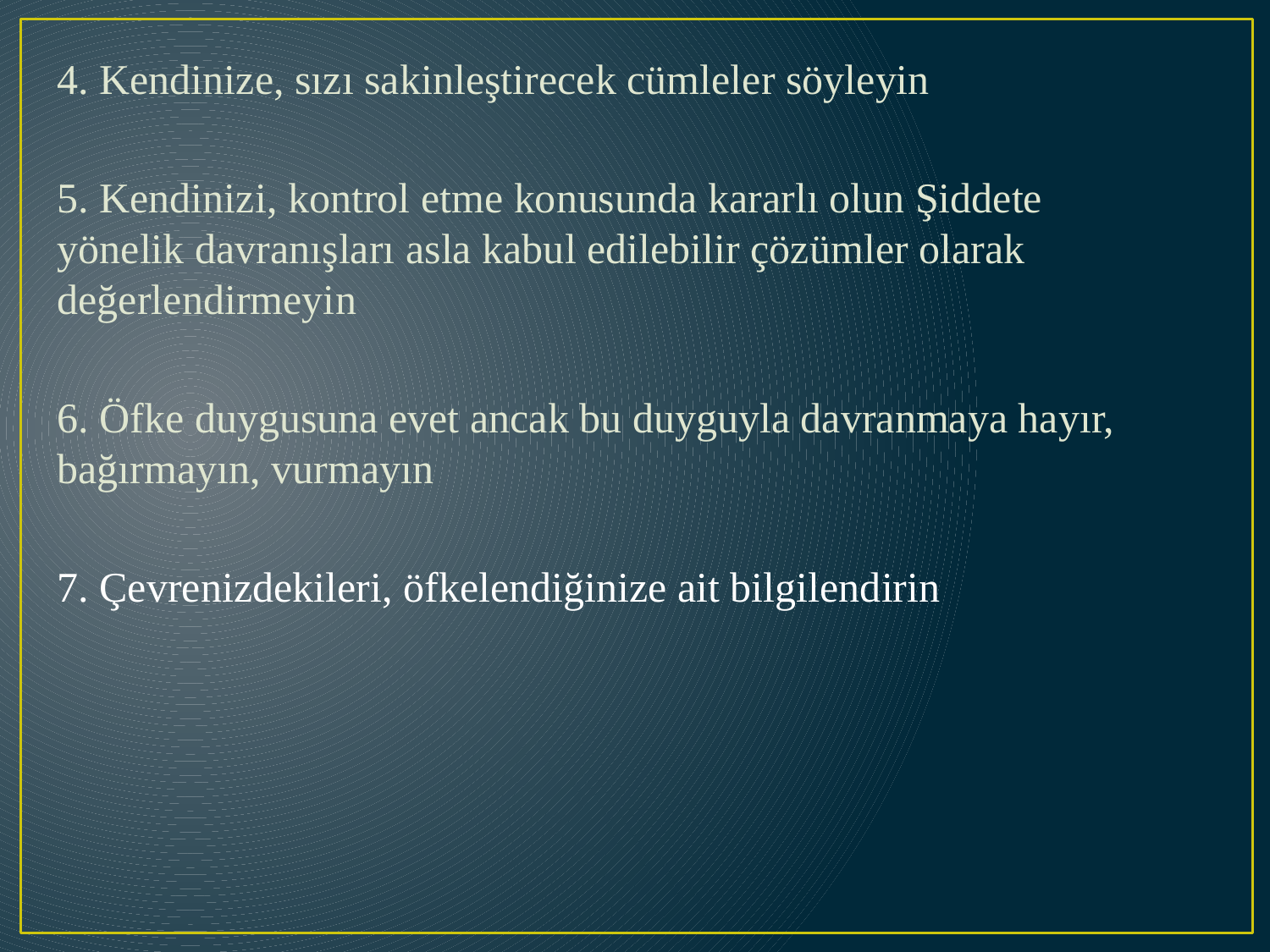

4. Kendinize, sızı sakinleştirecek cümleler söyleyin

5. Kendinizi, kontrol etme konusunda kararlı olun Şiddete yönelik davranışları asla kabul edilebilir çözümler olarak değerlendirmeyin

6. Öfke duygusuna evet ancak bu duyguyla davranmaya hayır, bağırmayın, vurmayın

7. Çevrenizdekileri, öfkelendiğinize ait bilgilendirin